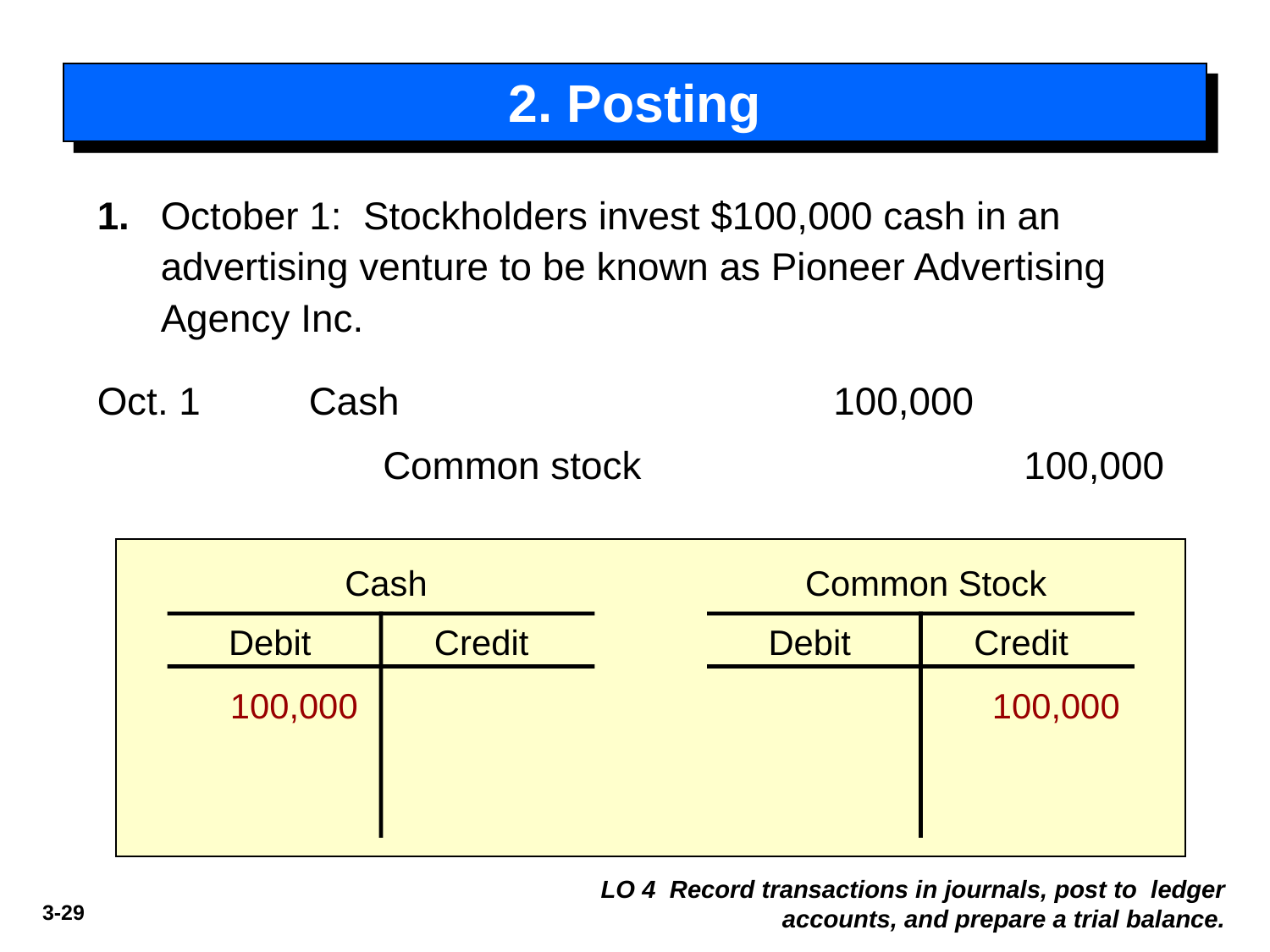

# 2. Posting
1. 	October 1:  Stockholders invest $100,000 cash in an advertising venture to be known as Pioneer Advertising Agency Inc.
Oct. 1
Cash
100,000
Common stock
100,000

Cash
Common Stock
Debit

Credit
Debit

Credit

100,000
100,000

LO 4  Record transactions in journals, post to  ledger accounts, and prepare a trial balance.